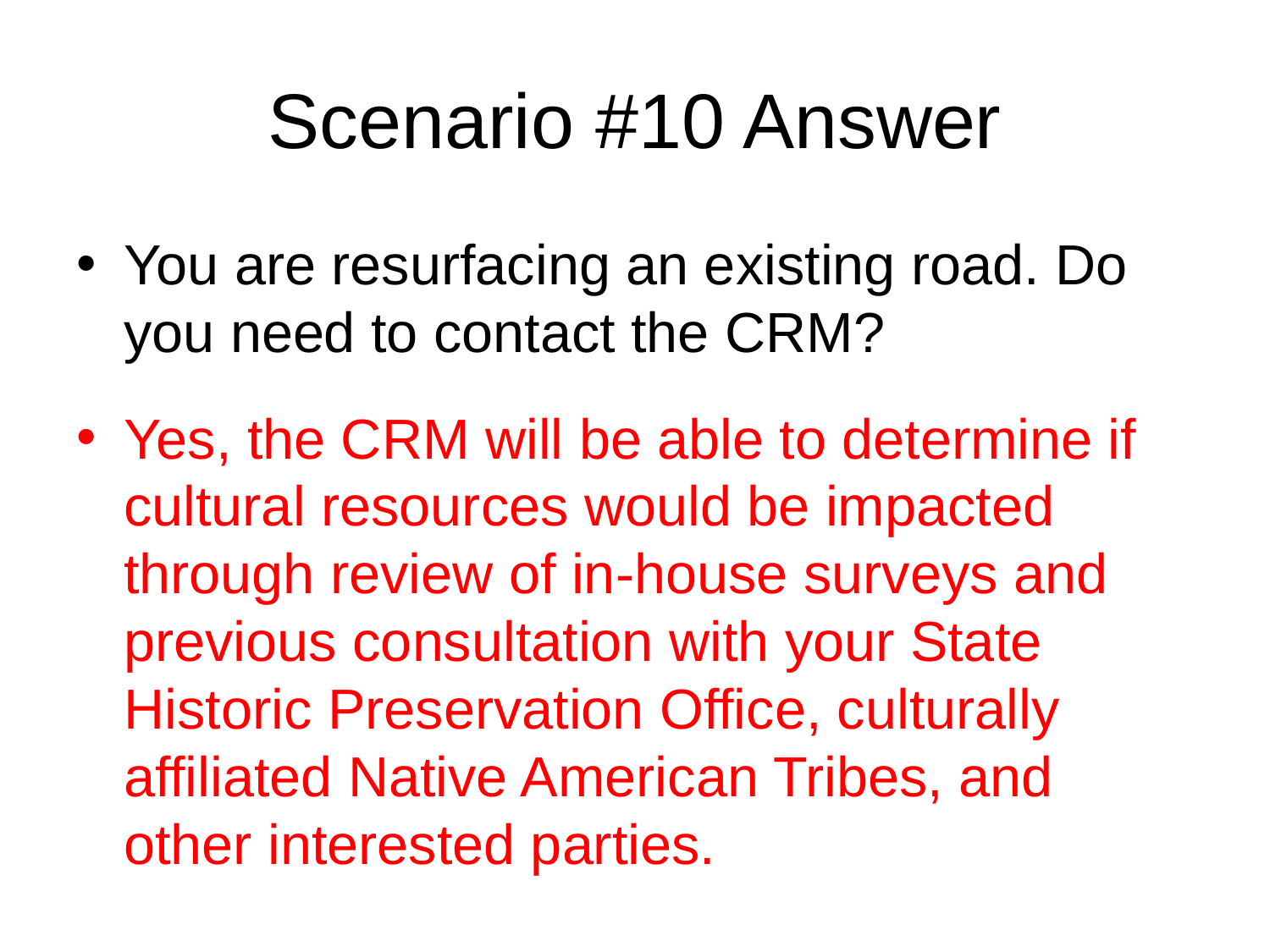

# Scenario #10 Answer
You are resurfacing an existing road. Do you need to contact the CRM?

Yes, the CRM will be able to determine if cultural resources would be impacted through review of in-house surveys and previous consultation with your State Historic Preservation Office, culturally affiliated Native American Tribes, and other interested parties.